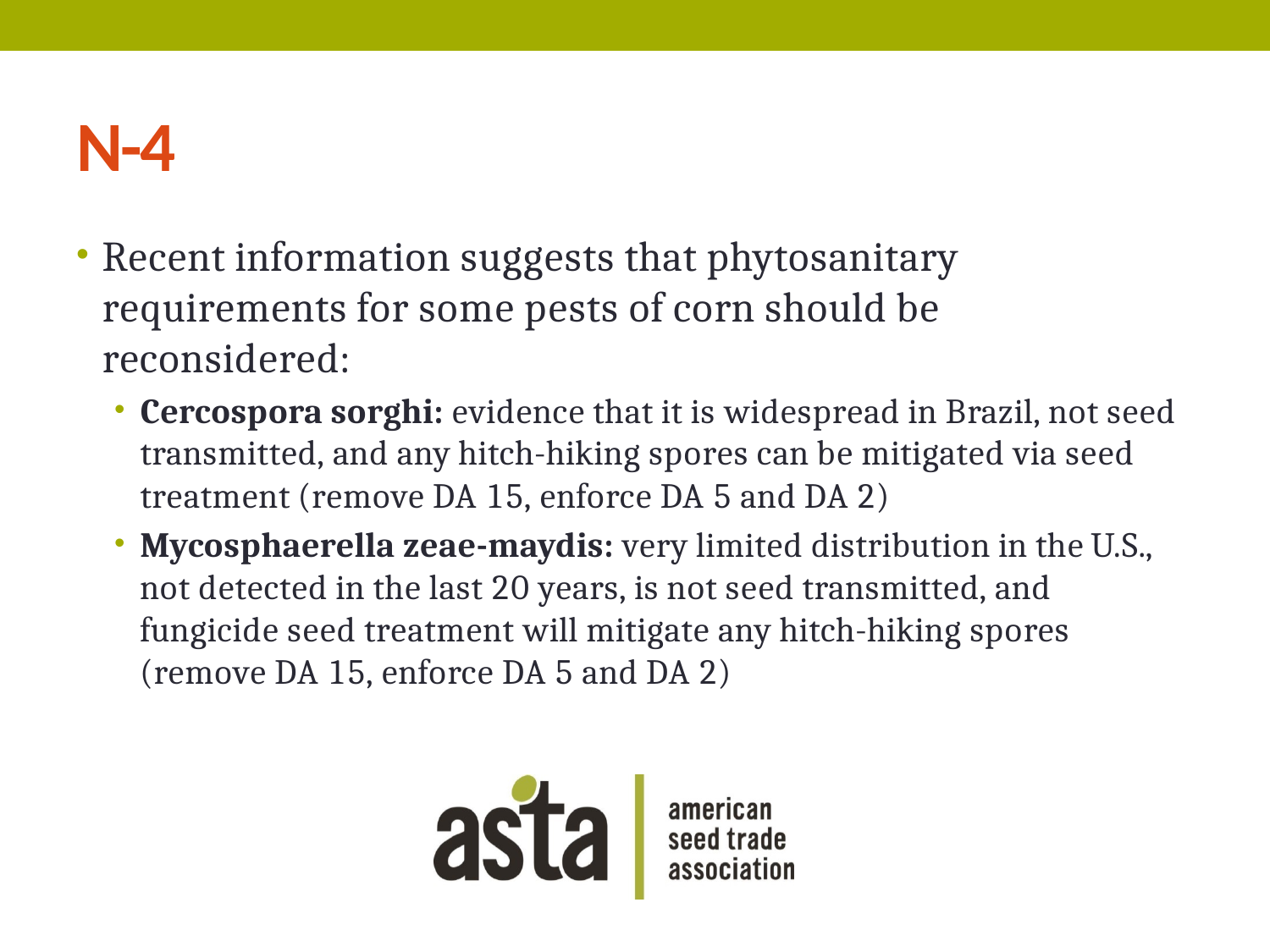

# N-4
Recent information suggests that phytosanitary requirements for some pests of corn should be reconsidered:
Cercospora sorghi: evidence that it is widespread in Brazil, not seed transmitted, and any hitch-hiking spores can be mitigated via seed treatment (remove DA 15, enforce DA 5 and DA 2)
Mycosphaerella zeae-maydis: very limited distribution in the U.S., not detected in the last 20 years, is not seed transmitted, and fungicide seed treatment will mitigate any hitch-hiking spores (remove DA 15, enforce DA 5 and DA 2)